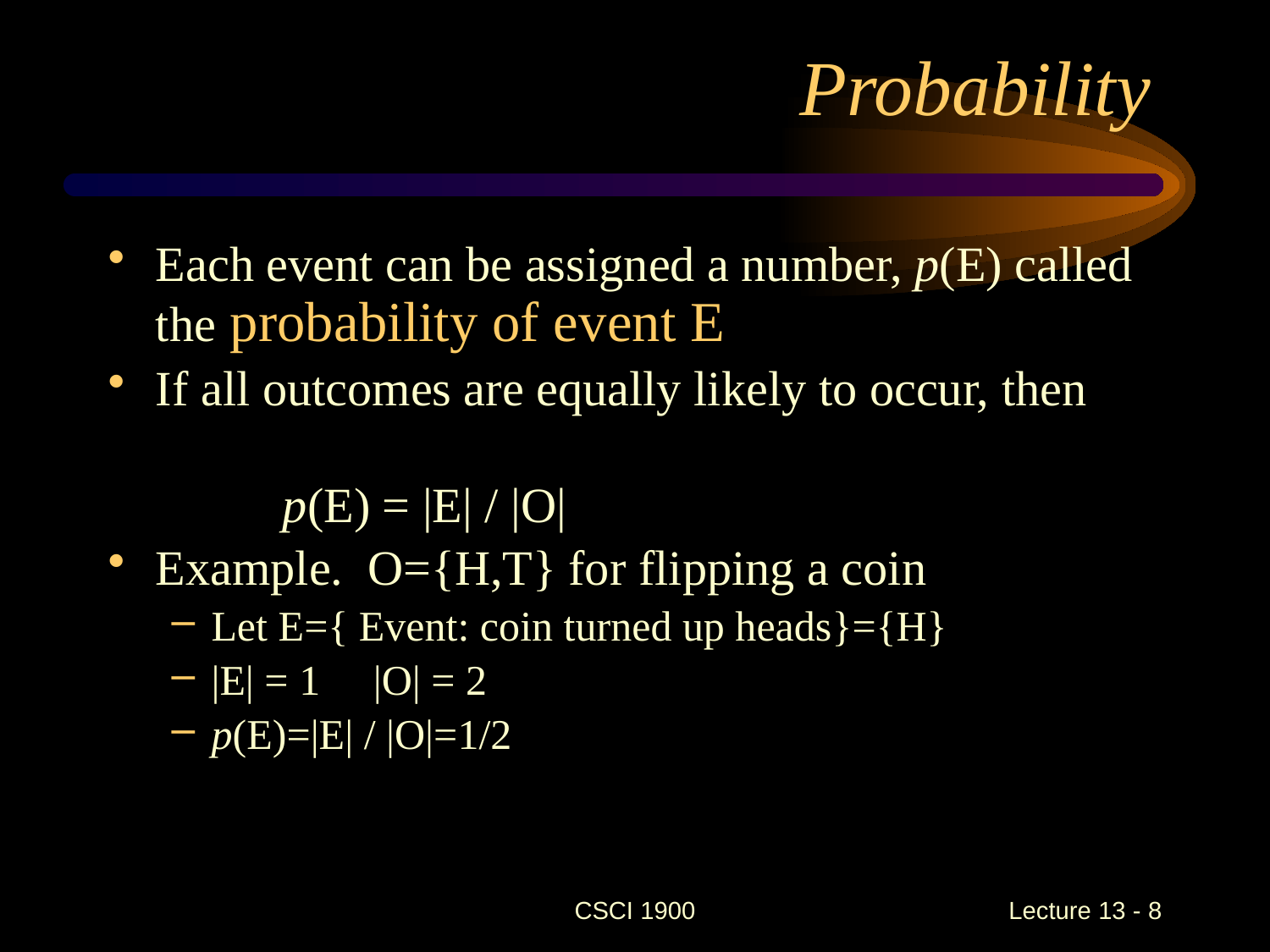

# Probability
Each event can be assigned a number, p(E) called the probability of event E
If all outcomes are equally likely to occur, then
		p(E) = |E| / |O|
Example.  O={H,T} for flipping a coin
Let E={ Event: coin turned up heads}={H}
|E| = 1     |O| = 2
p(E)=|E| / |O|=1/2

CSCI 1900
 Lecture 13 - 8